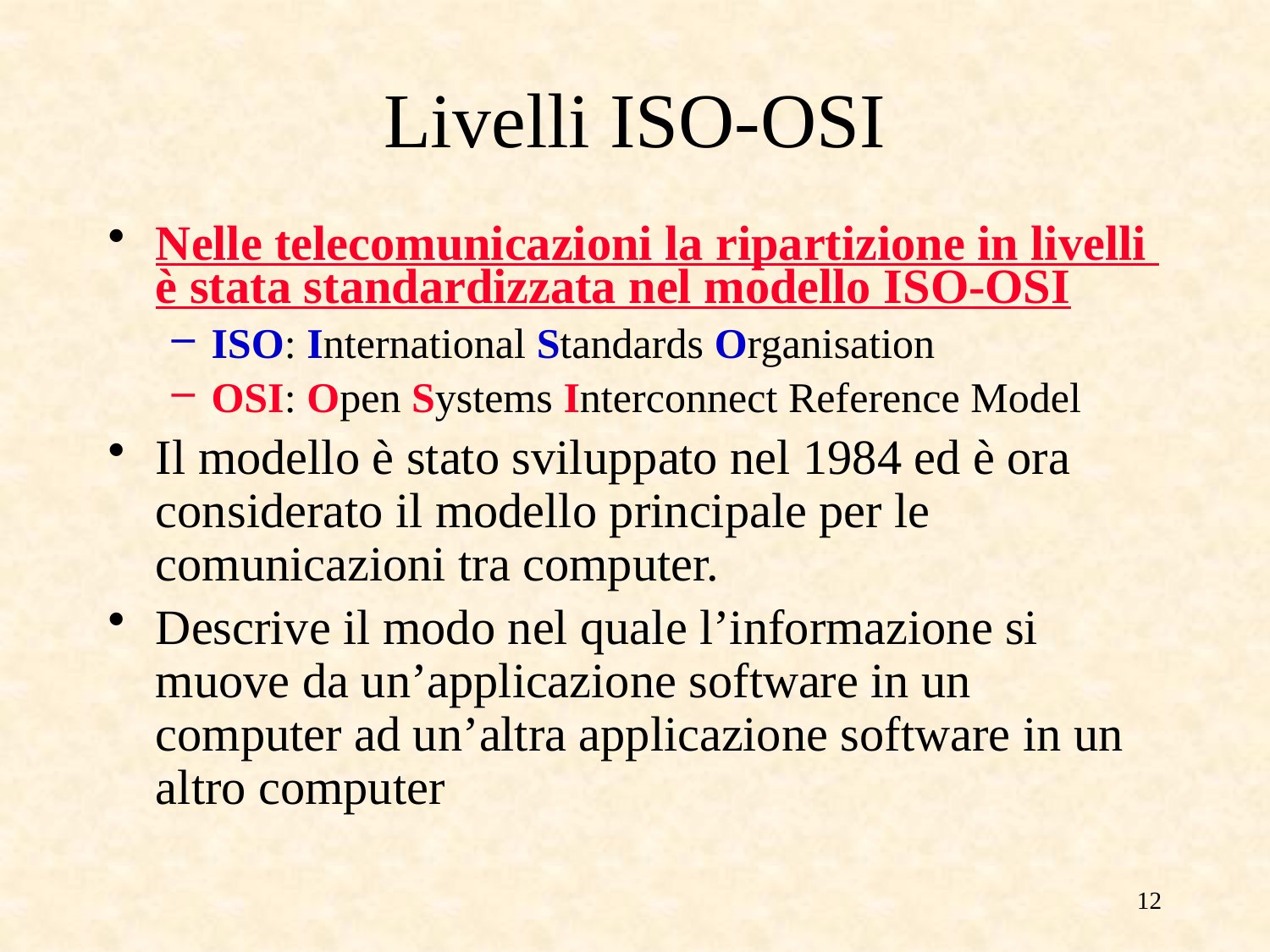

# Livelli ISO-OSI
Nelle telecomunicazioni la ripartizione in livelli è stata standardizzata nel modello ISO-OSI
ISO: International Standards Organisation
OSI: Open Systems Interconnect Reference Model
Il modello è stato sviluppato nel 1984 ed è ora considerato il modello principale per le comunicazioni tra computer.
Descrive il modo nel quale l’informazione si muove da un’applicazione software in un computer ad un’altra applicazione software in un altro computer

12